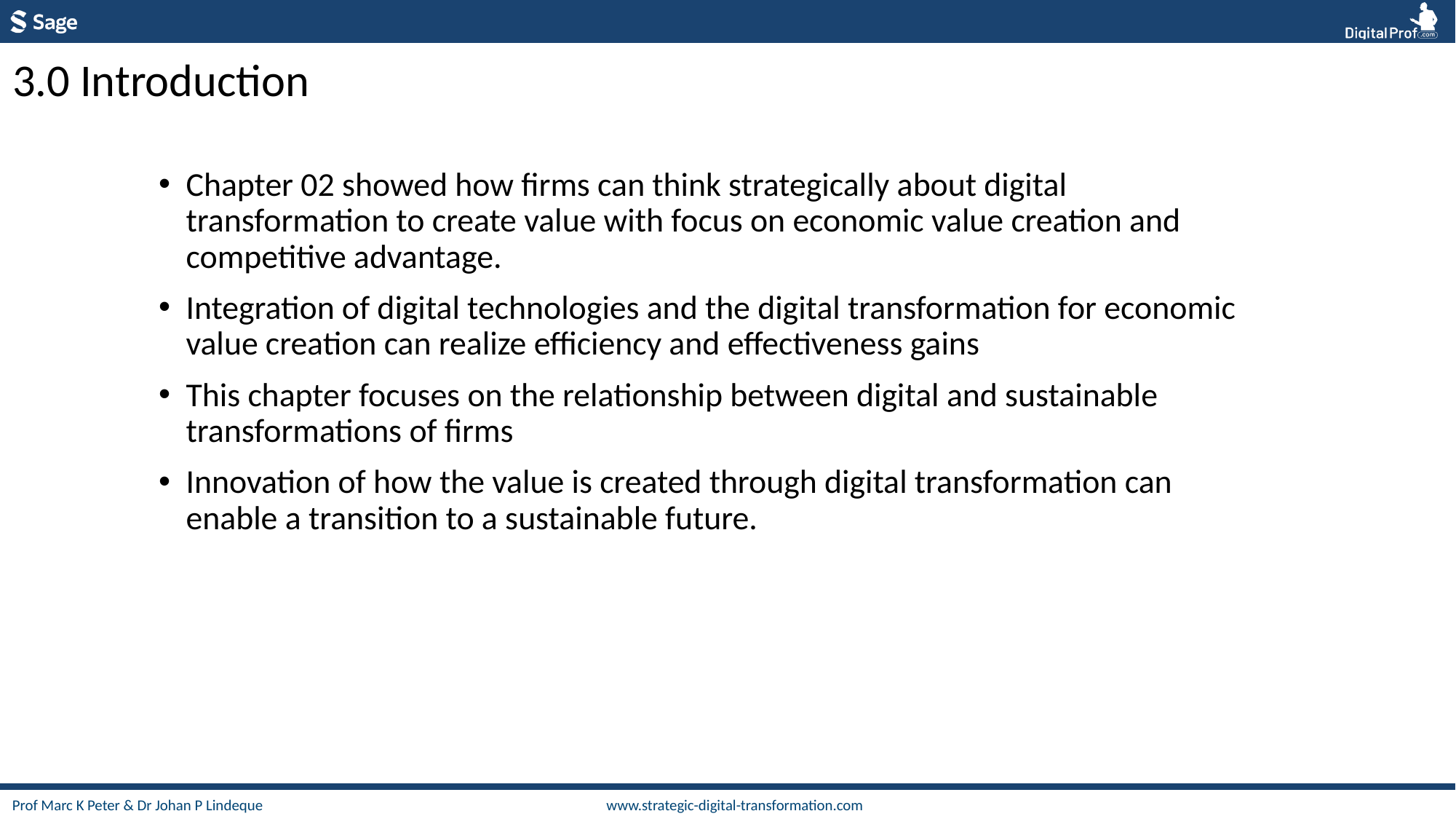

3.0 Introduction
Chapter 02 showed how firms can think strategically about digital transformation to create value with focus on economic value creation and competitive advantage.
Integration of digital technologies and the digital transformation for economic value creation can realize efficiency and effectiveness gains
This chapter focuses on the relationship between digital and sustainable transformations of firms
Innovation of how the value is created through digital transformation can enable a transition to a sustainable future.